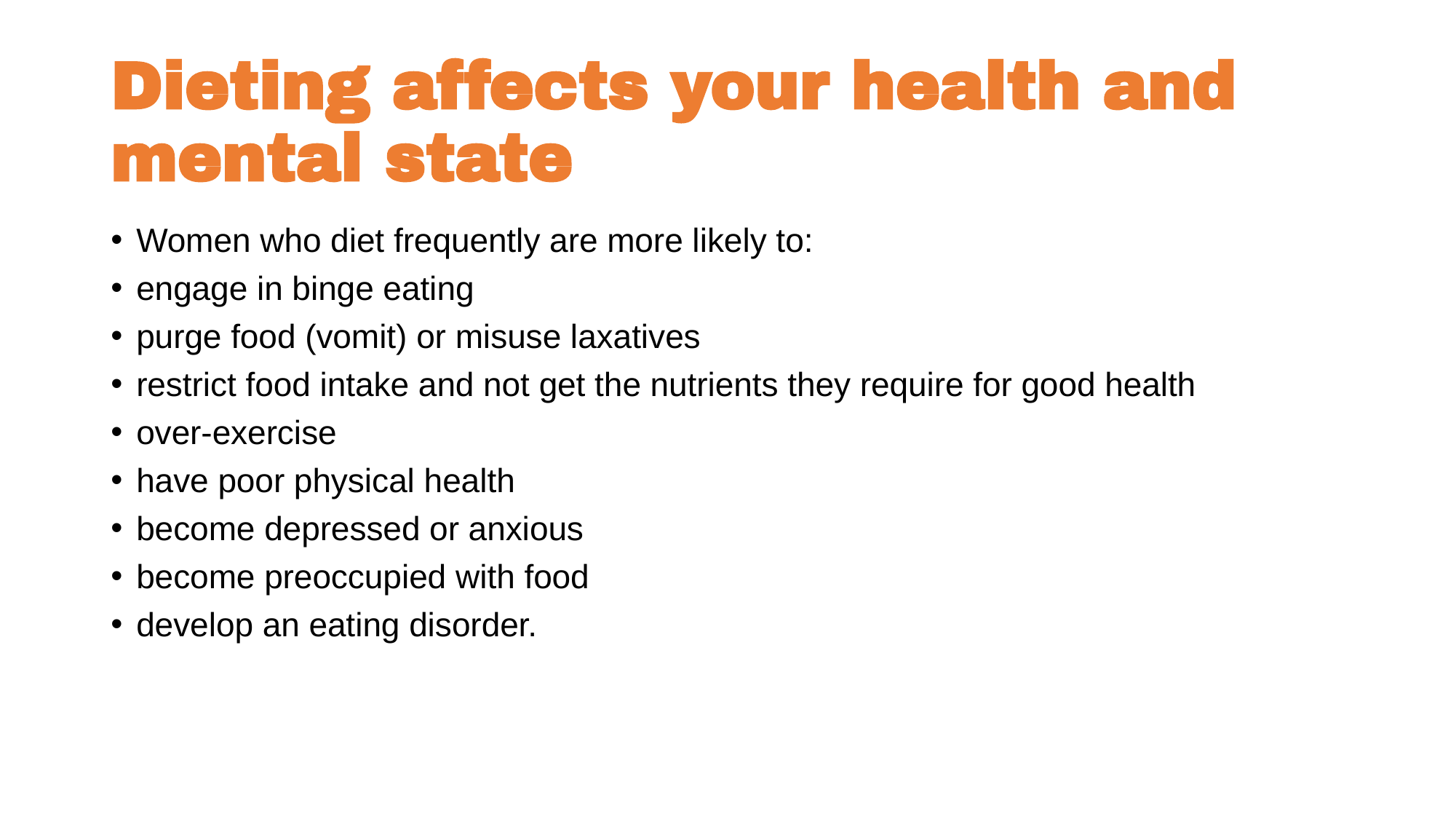

# Dieting affects your health and mental state
Women who diet frequently are more likely to:
engage in binge eating
purge food (vomit) or misuse laxatives
restrict food intake and not get the nutrients they require for good health
over-exercise
have poor physical health
become depressed or anxious
become preoccupied with food
develop an eating disorder.